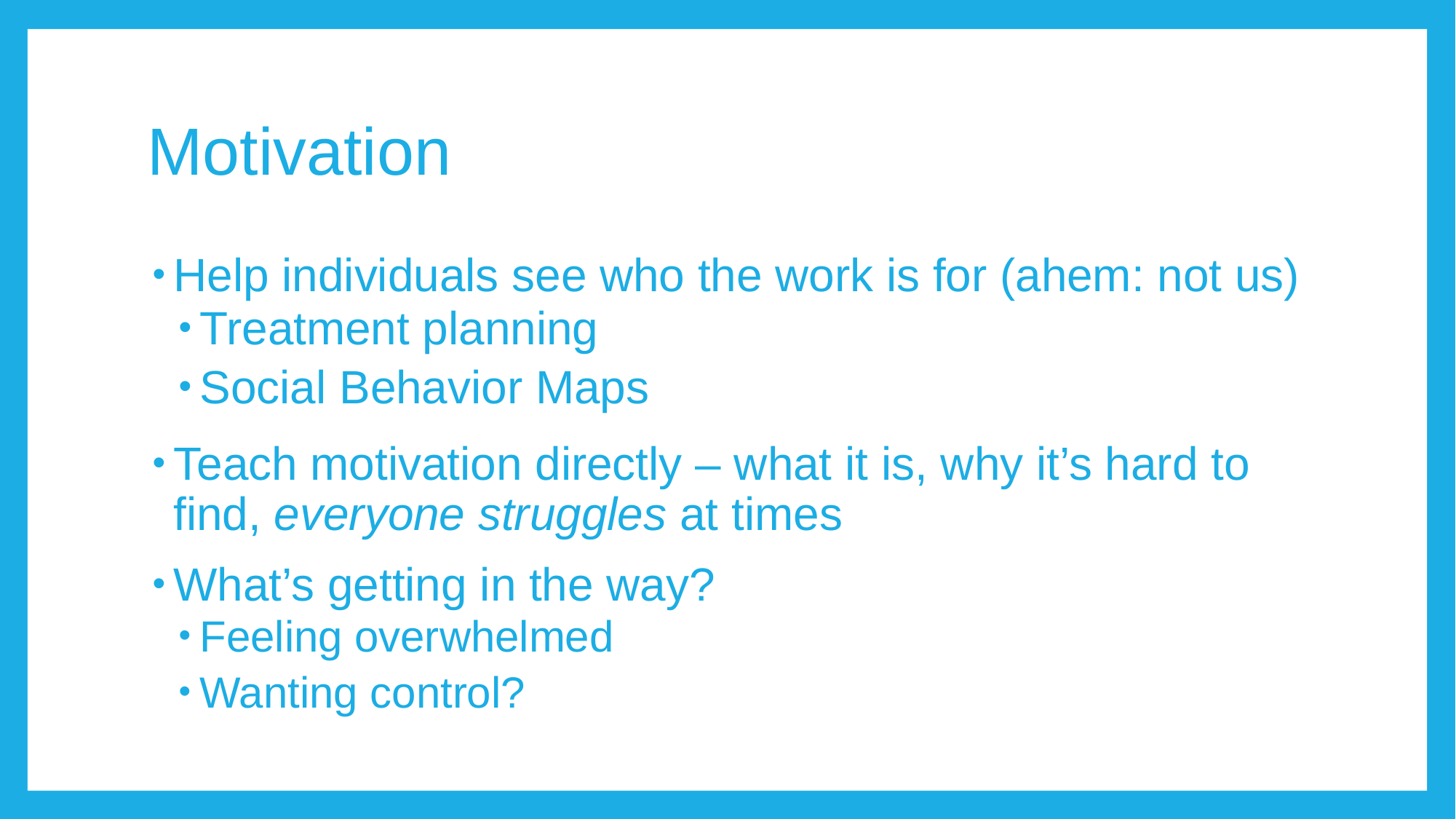

# Motivation
Help individuals see who the work is for (ahem: not us)
Treatment planning
Social Behavior Maps
Teach motivation directly – what it is, why it’s hard to find, everyone struggles at times
What’s getting in the way?
Feeling overwhelmed
Wanting control?